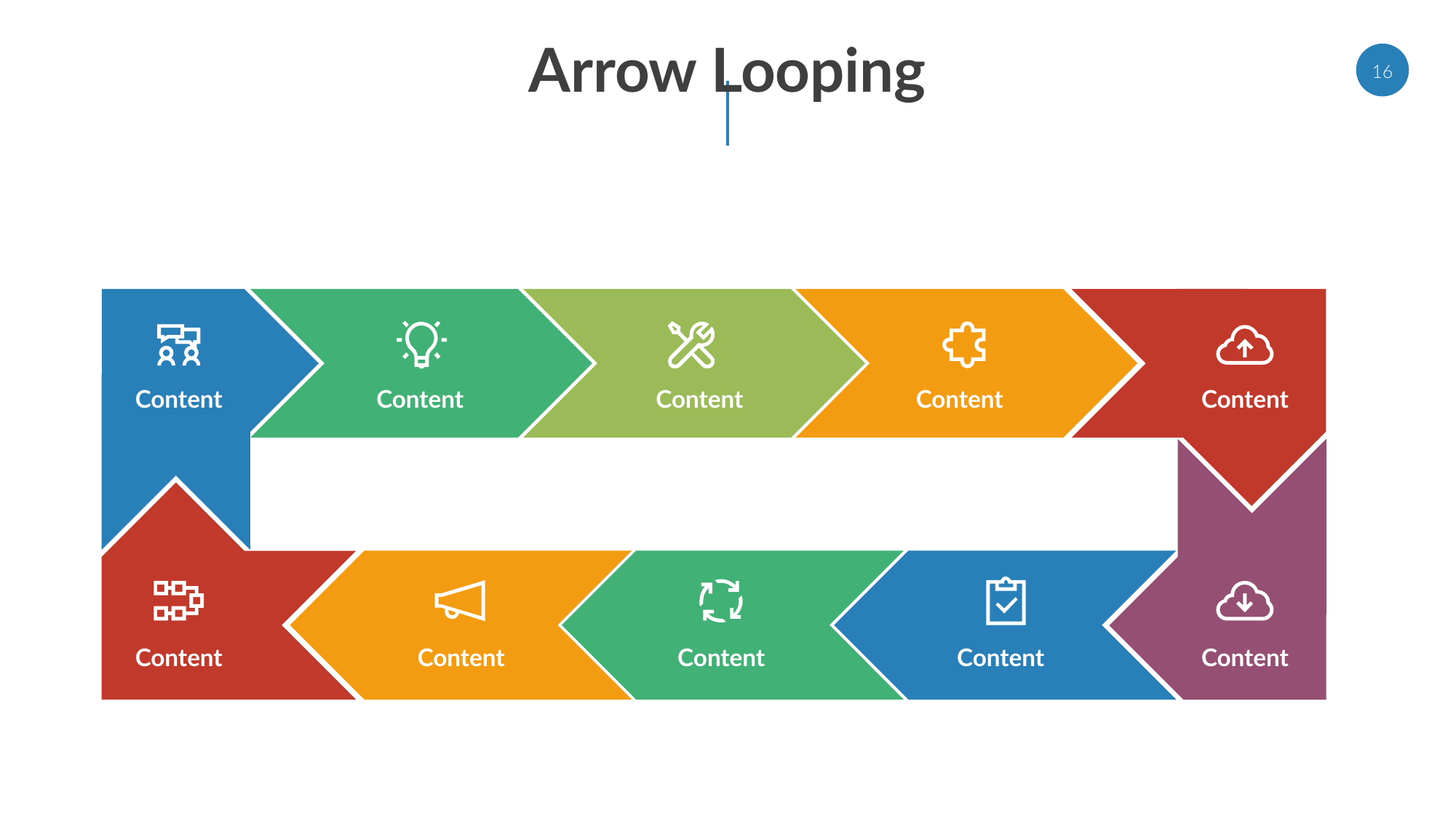

# Arrow Looping
16

Content
Content
Content
Content
Content

Content
Content
Content
Content
Content